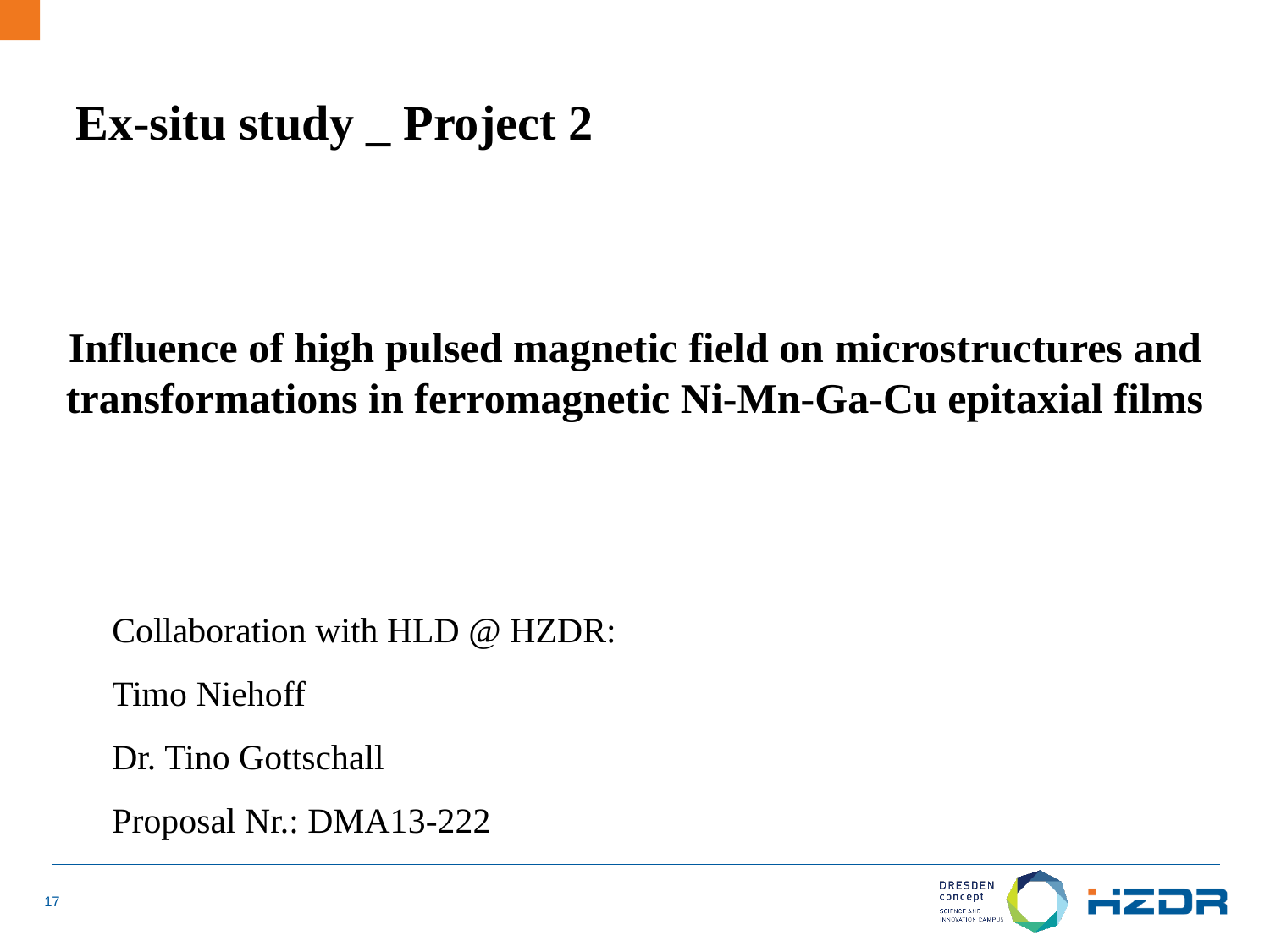

Ex-situ study _ Project 2
Influence of high pulsed magnetic field on microstructures and transformations in ferromagnetic Ni-Mn-Ga-Cu epitaxial films
Collaboration with HLD @ HZDR:
Timo Niehoff
Dr. Tino Gottschall
Proposal Nr.: DMA13-222
17